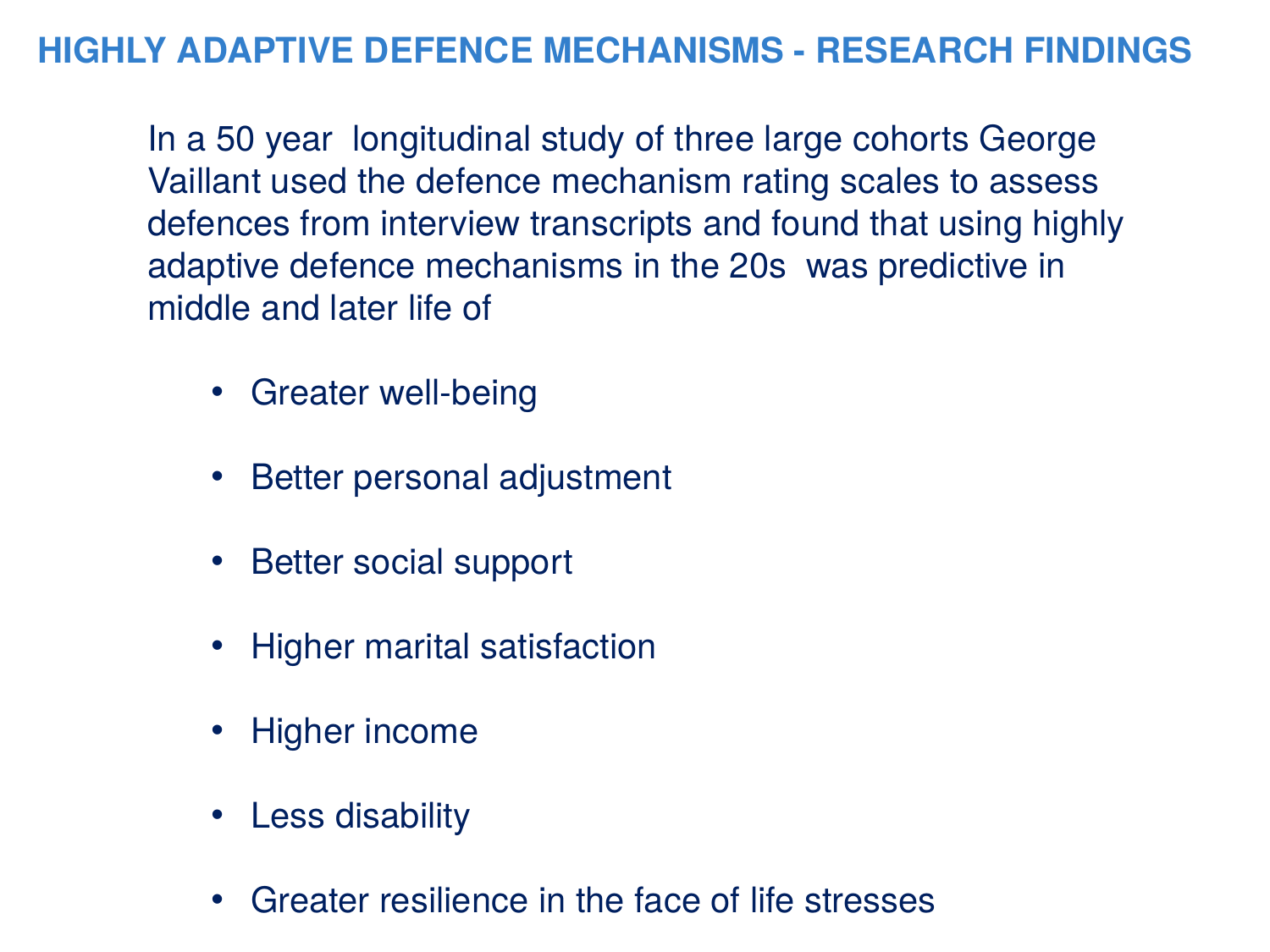

HIGHLY ADAPTIVE DEFENCE MECHANISMS - RESEARCH FINDINGS

In a 50 year  longitudinal study of three large cohorts George Vaillant used the defence mechanism rating scales to assess defences from interview transcripts and found that using highly adaptive defence mechanisms in the 20s  was predictive in middle and later life of

Greater well-being

Better personal adjustment

Better social support

Higher marital satisfaction

Higher income

Less disability

Greater resilience in the face of life stresses